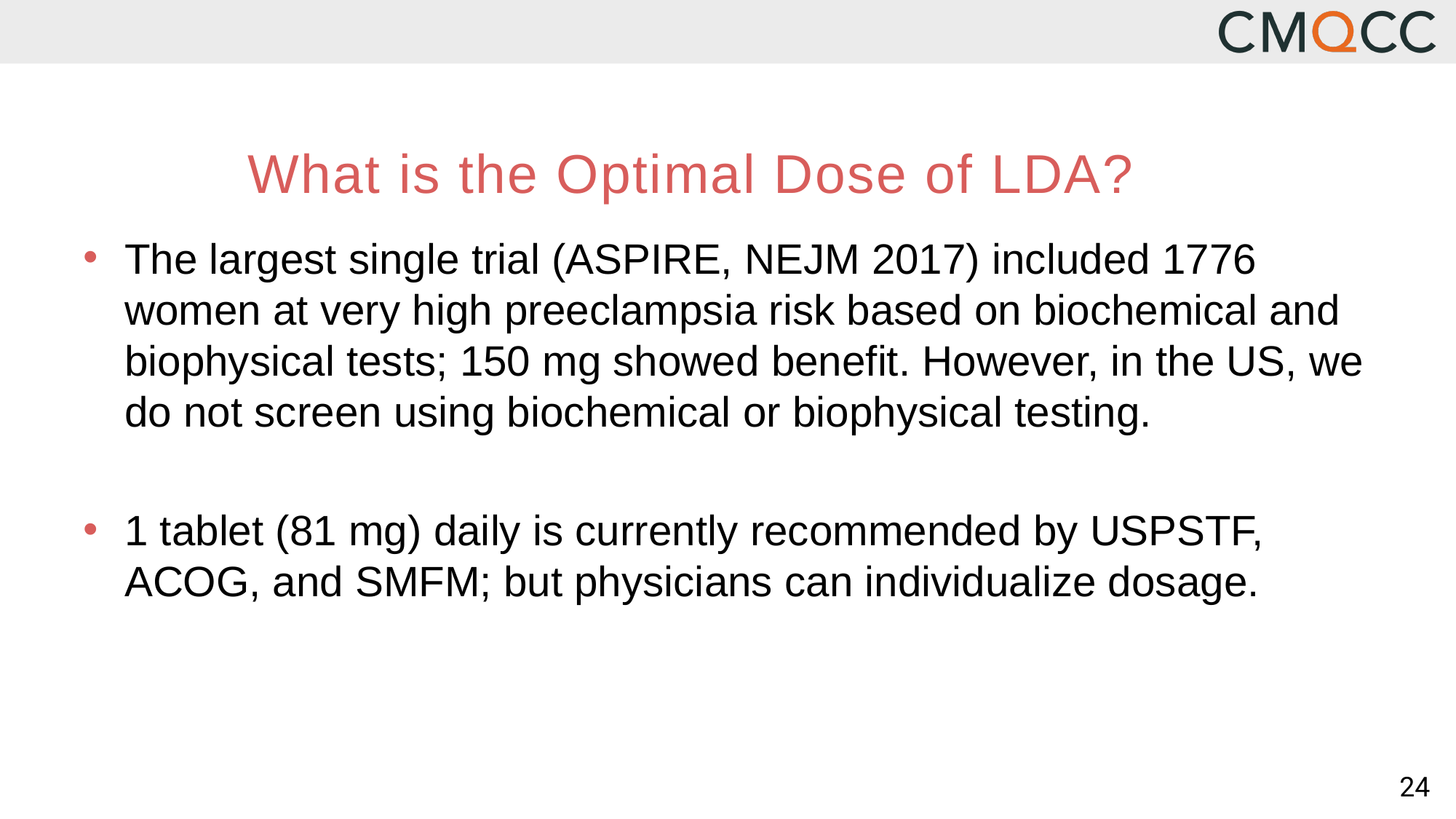

# What is the Optimal Dose of LDA?
The largest single trial (ASPIRE, NEJM 2017) included 1776 women at very high preeclampsia risk based on biochemical and biophysical tests; 150 mg showed benefit. However, in the US, we do not screen using biochemical or biophysical testing.

1 tablet (81 mg) daily is currently recommended by USPSTF, ACOG, and SMFM; but physicians can individualize dosage.